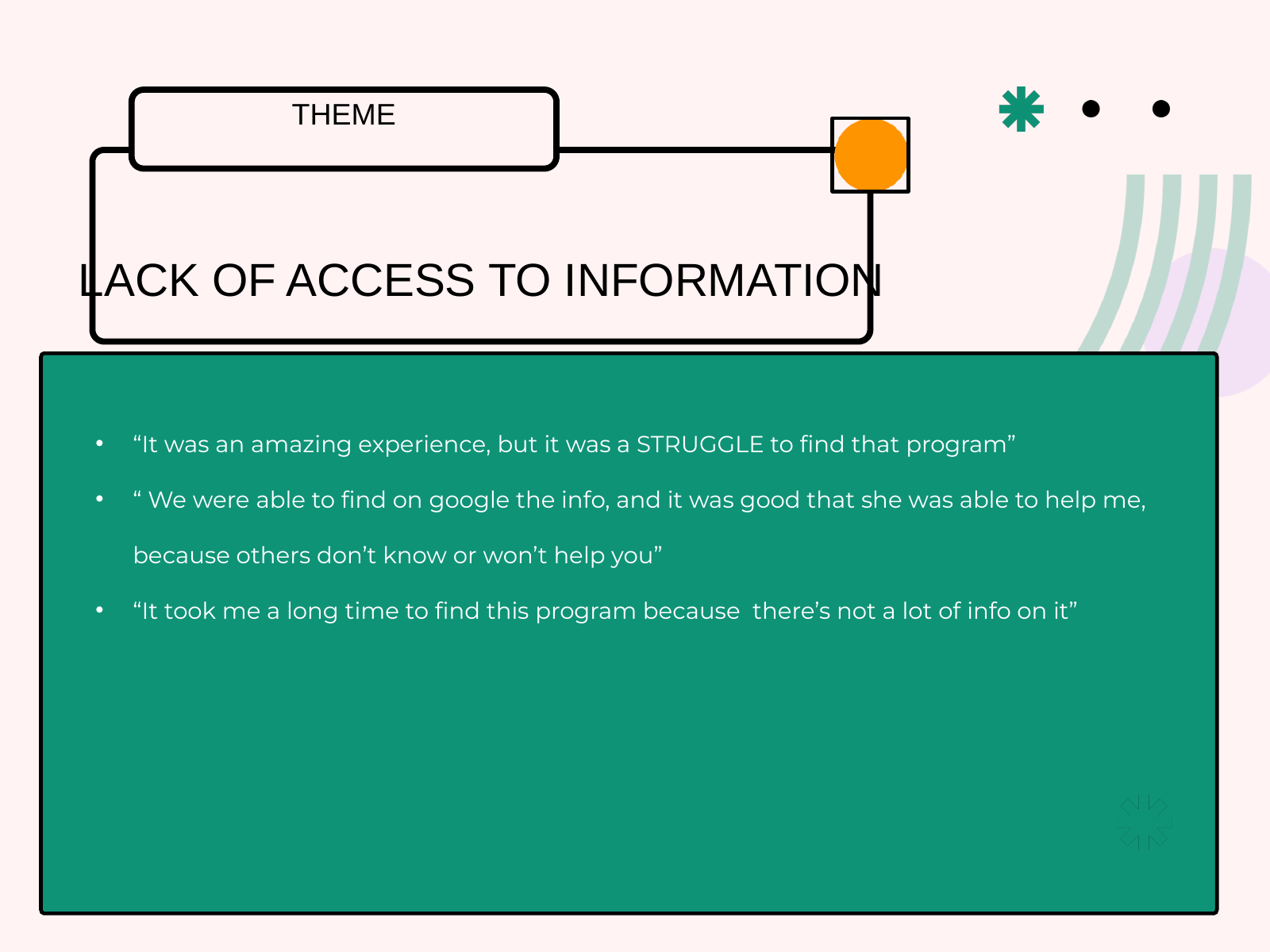

THEME

LACK OF ACCESS TO INFORMATION

“It was an amazing experience, but it was a STRUGGLE to find that program”
“ We were able to find on google the info, and it was good that she was able to help me, because others don’t know or won’t help you”
“It took me a long time to find this program because  there’s not a lot of info on it”